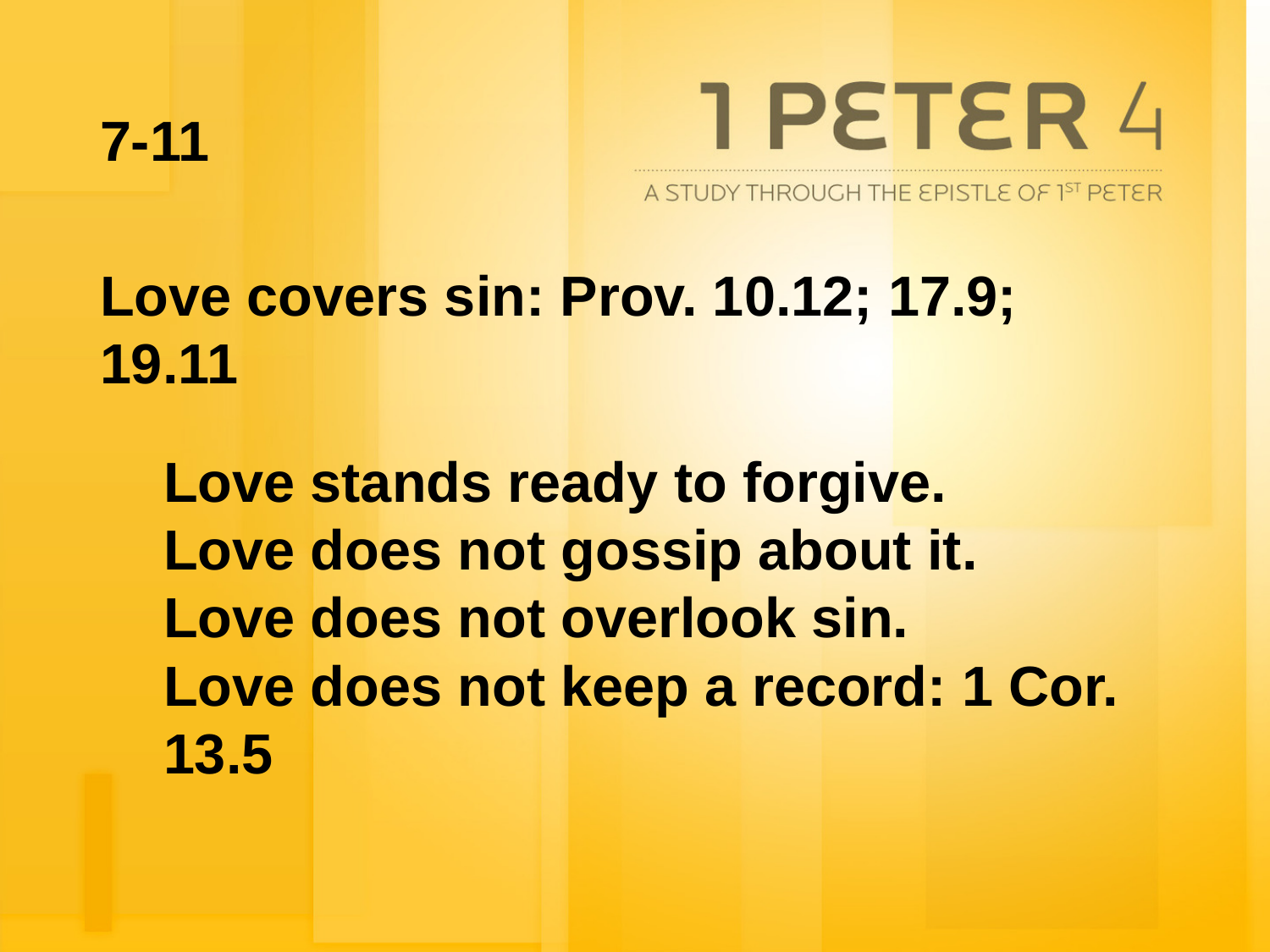

# 7-11
Love covers sin: Prov. 10.12; 17.9; 19.11

Love stands ready to forgive.
Love does not gossip about it.
Love does not overlook sin.
Love does not keep a record: 1 Cor. 13.5